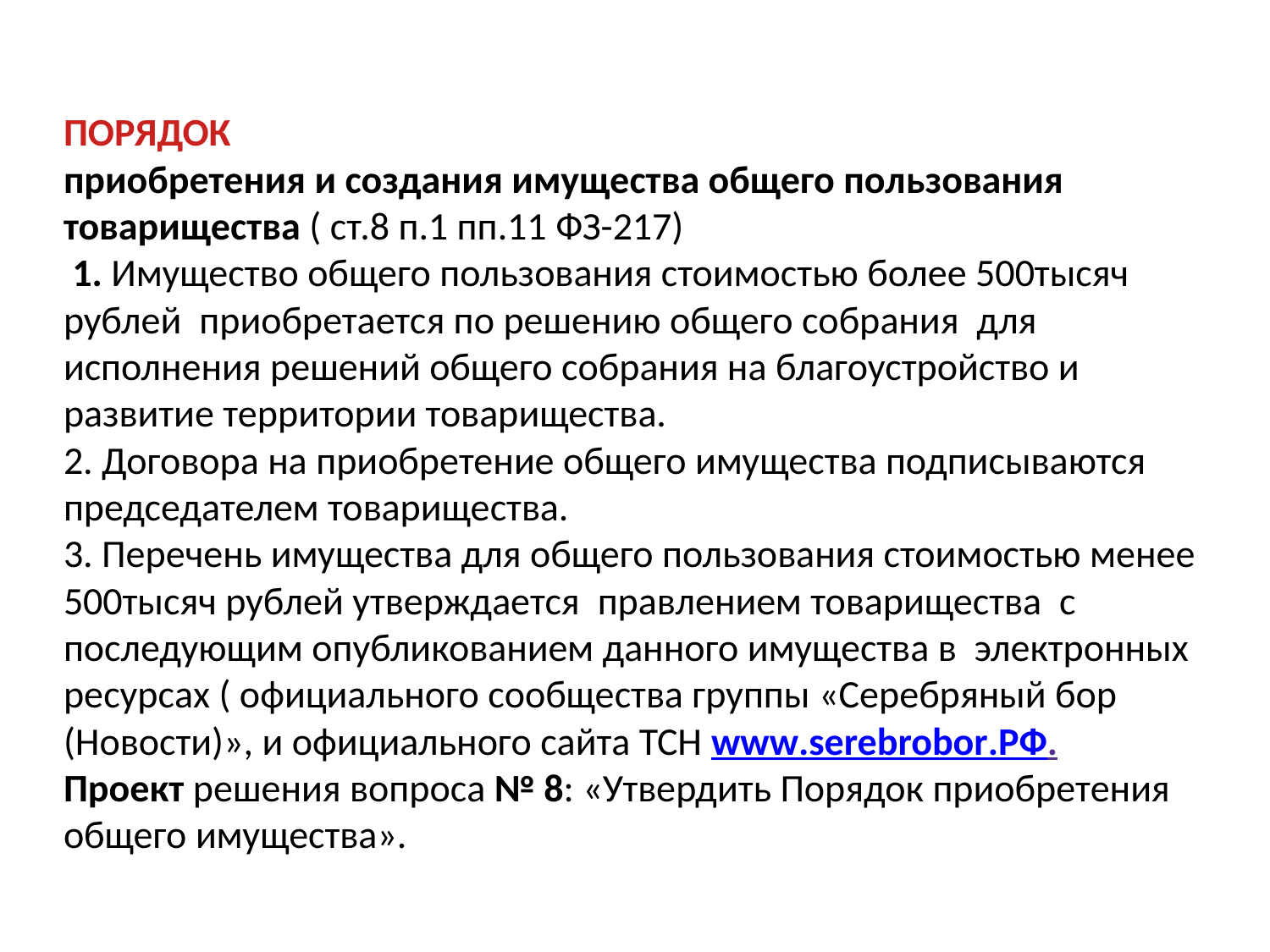

# ПОРЯДОК приобретения и создания имущества общего пользования товарищества ( ст.8 п.1 пп.11 ФЗ-217)  1. Имущество общего пользования стоимостью более 500тысяч рублей  приобретается по решению общего собрания  для исполнения решений общего собрания на благоустройство и  развитие территории товарищества. 2. Договора на приобретение общего имущества подписываются председателем товарищества. 3. Перечень имущества для общего пользования стоимостью менее 500тысяч рублей утверждается  правлением товарищества  с последующим опубликованием данного имущества в  электронных ресурсах ( официального сообщества группы «Серебряный бор (Новости)», и официального сайта ТСН www.serebrobor.РФ. Проект решения вопроса № 8: «Утвердить Порядок приобретения общего имущества».